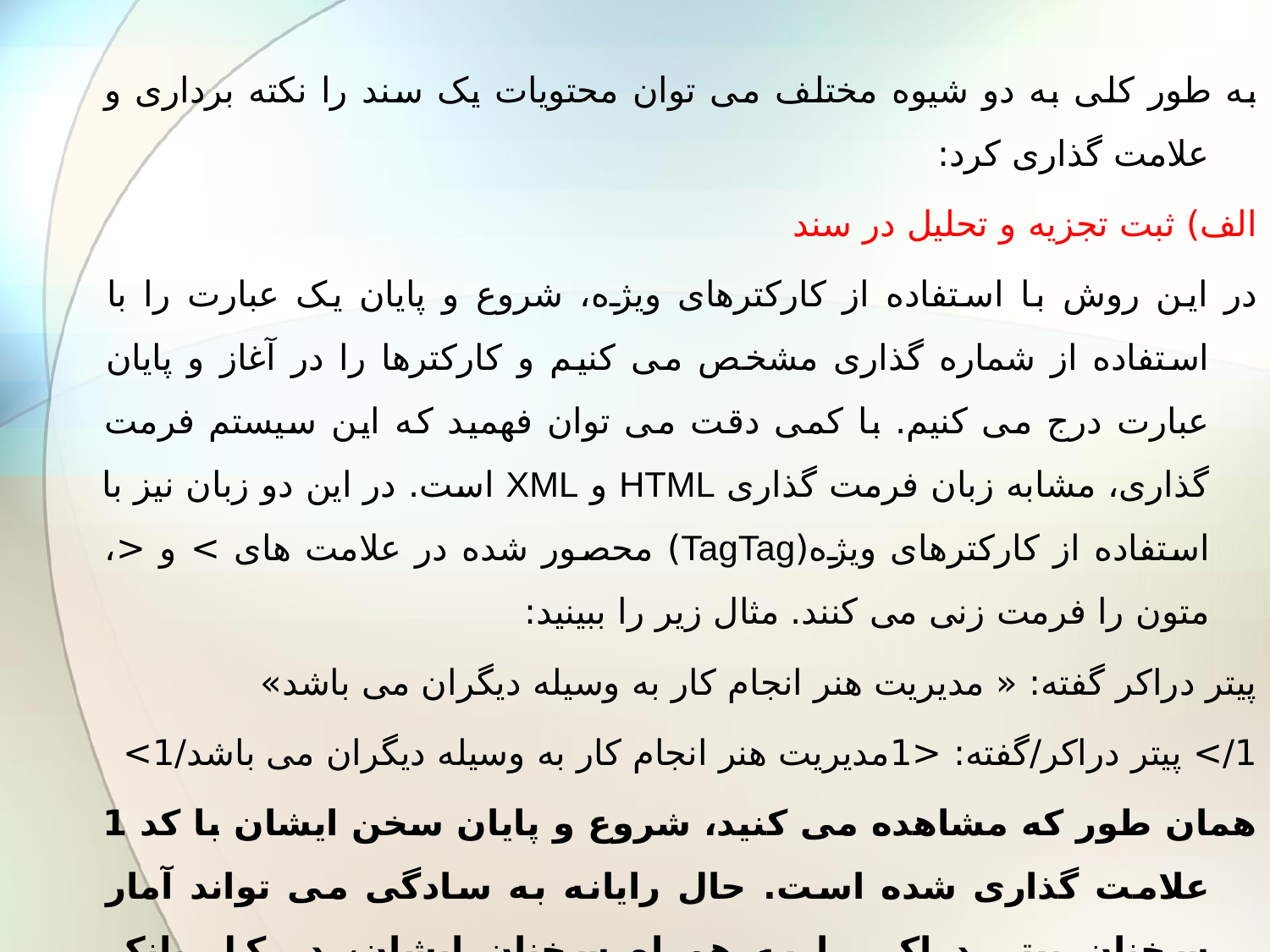

به طور کلی به دو شیوه مختلف می توان محتویات یک سند را نکته برداری و علامت گذاری کرد:
الف) ثبت تجزیه و تحلیل در سند
در این روش با استفاده از کارکترهای ویژه، شروع و پایان یک عبارت را با استفاده از شماره گذاری مشخص می کنیم و کارکترها را در آغاز و پایان عبارت درج می کنیم. با کمی دقت می توان فهمید که این سیستم فرمت گذاری، مشابه زبان فرمت گذاری HTML و XML است. در این دو زبان نیز با استفاده از کارکترهای ویژه(TagTag) محصور شده در علامت های > و <، متون را فرمت زنی می کنند. مثال زیر را ببینید:
پیتر دراکر گفته: « مدیریت هنر انجام کار به وسیله دیگران می باشد»
1/> پیتر دراکر/گفته: <1مدیریت هنر انجام کار به وسیله دیگران می باشد/1>
همان طور که مشاهده می کنید، شروع و پایان سخن ایشان با کد 1 علامت گذاری شده است. حال رایانه به سادگی می تواند آمار سخنان پیتر دراکر را به همراه سخنان ایشان، در کل بانک اطلاعات ارائه دهد.